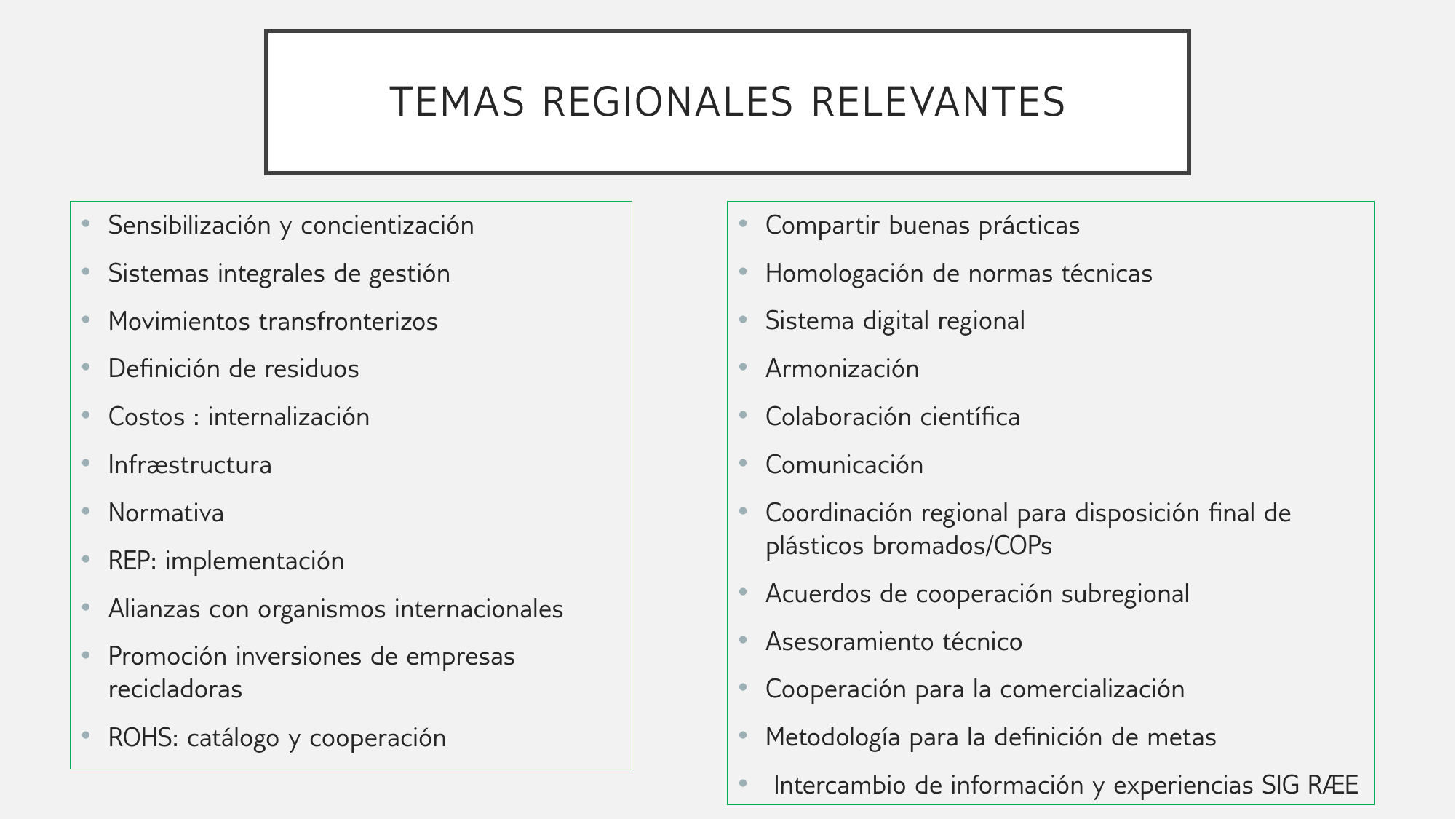

# Temas regionales relevantes
Sensibilización y concientización
Sistemas integrales de gestión
Movimientos transfronterizos
Definición de residuos
Costos : internalización
Infraestructura
Normativa
REP: implementación
Alianzas con organismos internacionales
Promoción inversiones de empresas recicladoras
ROHS: catálogo y cooperación

Compartir buenas prácticas
Homologación de normas técnicas
Sistema digital regional
Armonización
Colaboración científica
Comunicación
Coordinación regional para disposición final de plásticos bromados/COPs
Acuerdos de cooperación subregional
Asesoramiento técnico
Cooperación para la comercialización
Metodología para la definición de metas
 Intercambio de información y experiencias SIG RAEE